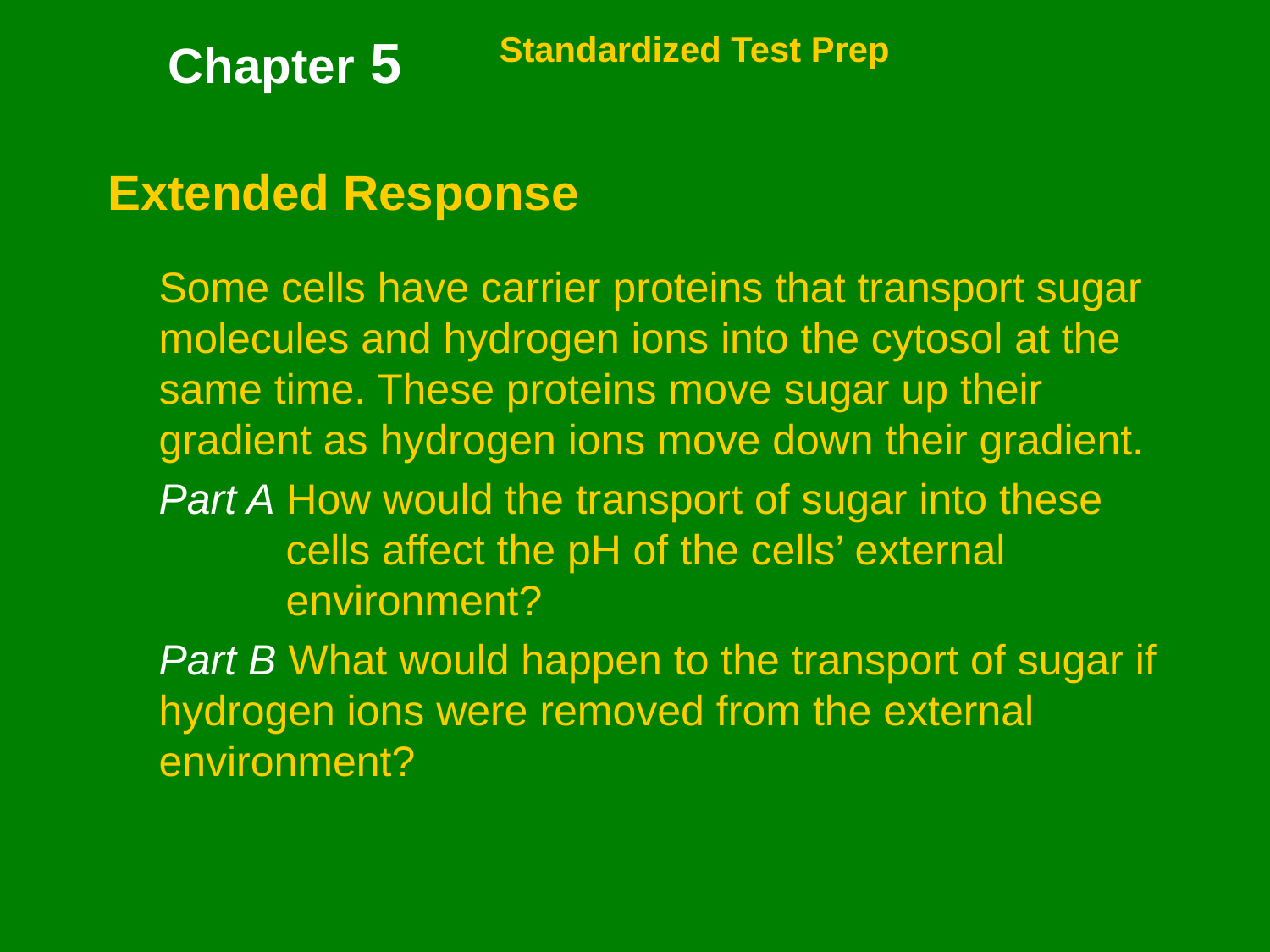

Chapter 5
Standardized Test Prep
Extended Response
	Some cells have carrier proteins that transport sugar molecules and hydrogen ions into the cytosol at the same time. These proteins move sugar up their gradient as hydrogen ions move down their gradient.
	Part A How would the transport of sugar into these 		cells affect the pH of the cells’ external 			environment?
	Part B What would happen to the transport of sugar if 	hydrogen ions were removed from the external 		environment?